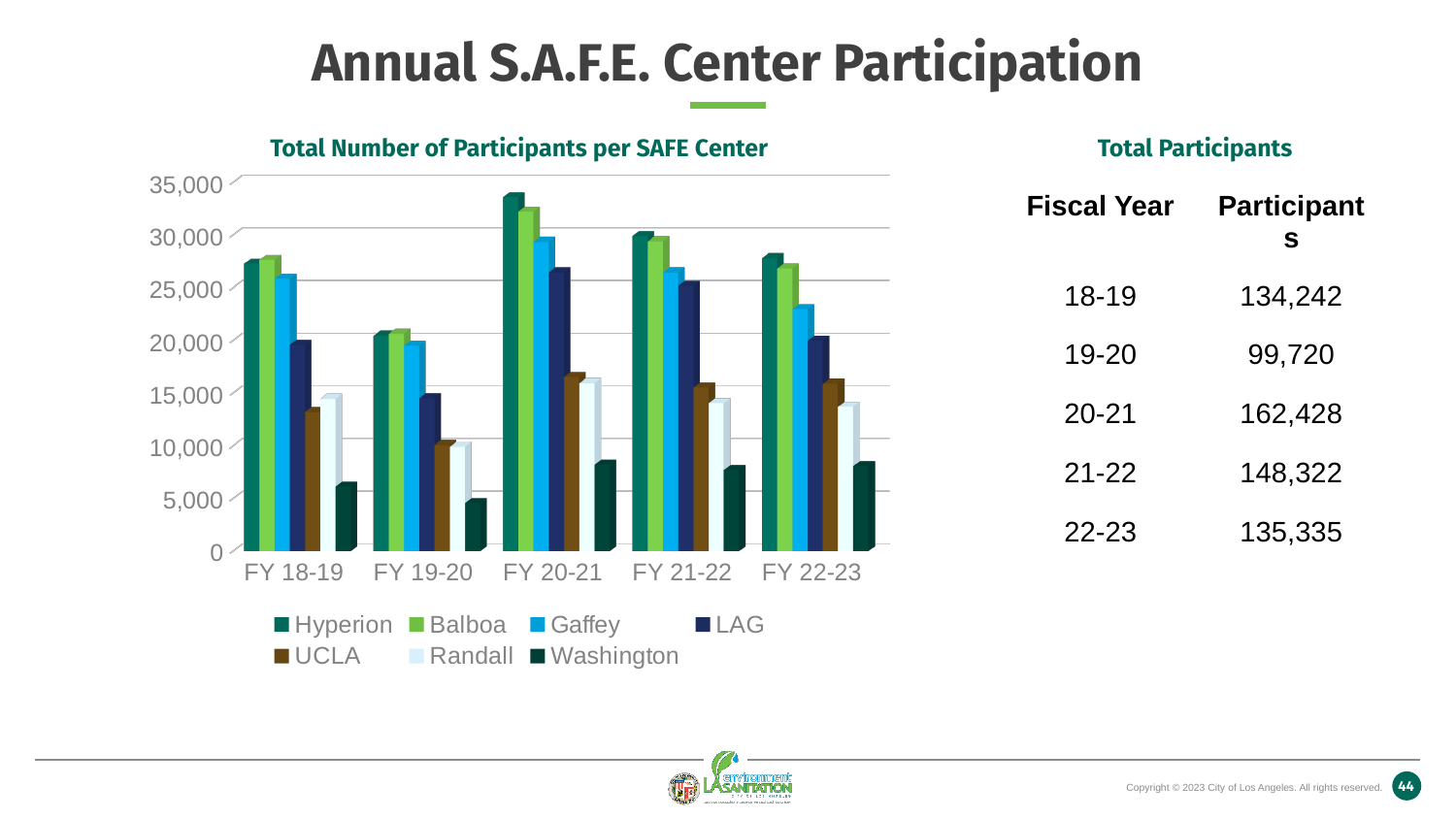

# Annual S.A.F.E. Center Participation
Total Number of Participants per SAFE Center
Total Participants

[unsupported chart]

| Fiscal Year | Participants |
| --- | --- |
| 18-19 | 134,242 |
| 19-20 | 99,720 |
| 20-21 | 162,428 |
| 21-22 | 148,322 |
| 22-23 | 135,335 |